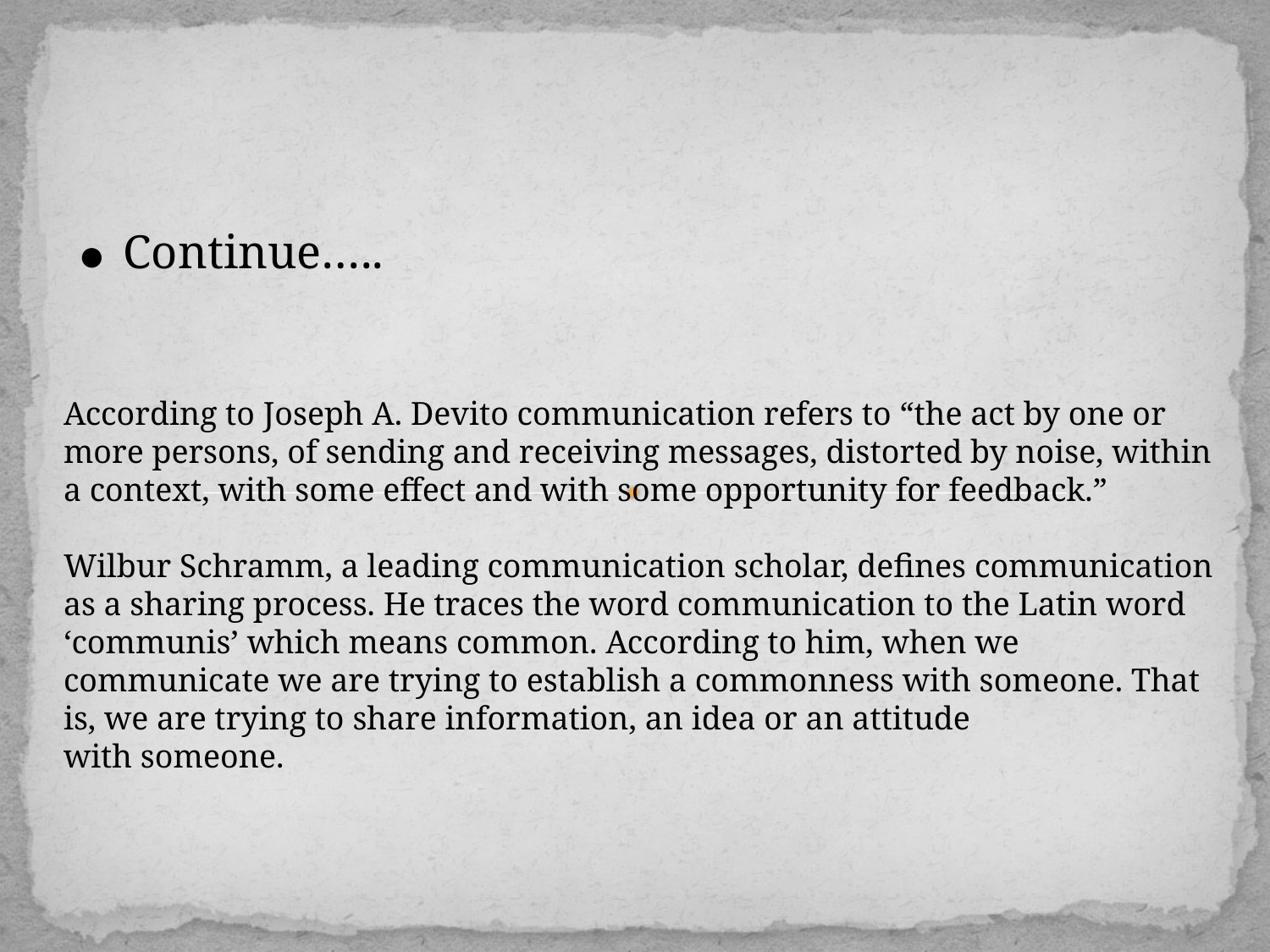

According to Joseph A. Devito communication refers to “the act by one or more persons, of sending and receiving messages, distorted by noise, within a context, with some effect and with some opportunity for feedback.”
Wilbur Schramm, a leading communication scholar, defines communication as a sharing process. He traces the word communication to the Latin word ‘communis’ which means common. According to him, when we communicate we are trying to establish a commonness with someone. That is, we are trying to share information, an idea or an attitude
with someone.
Continue…..